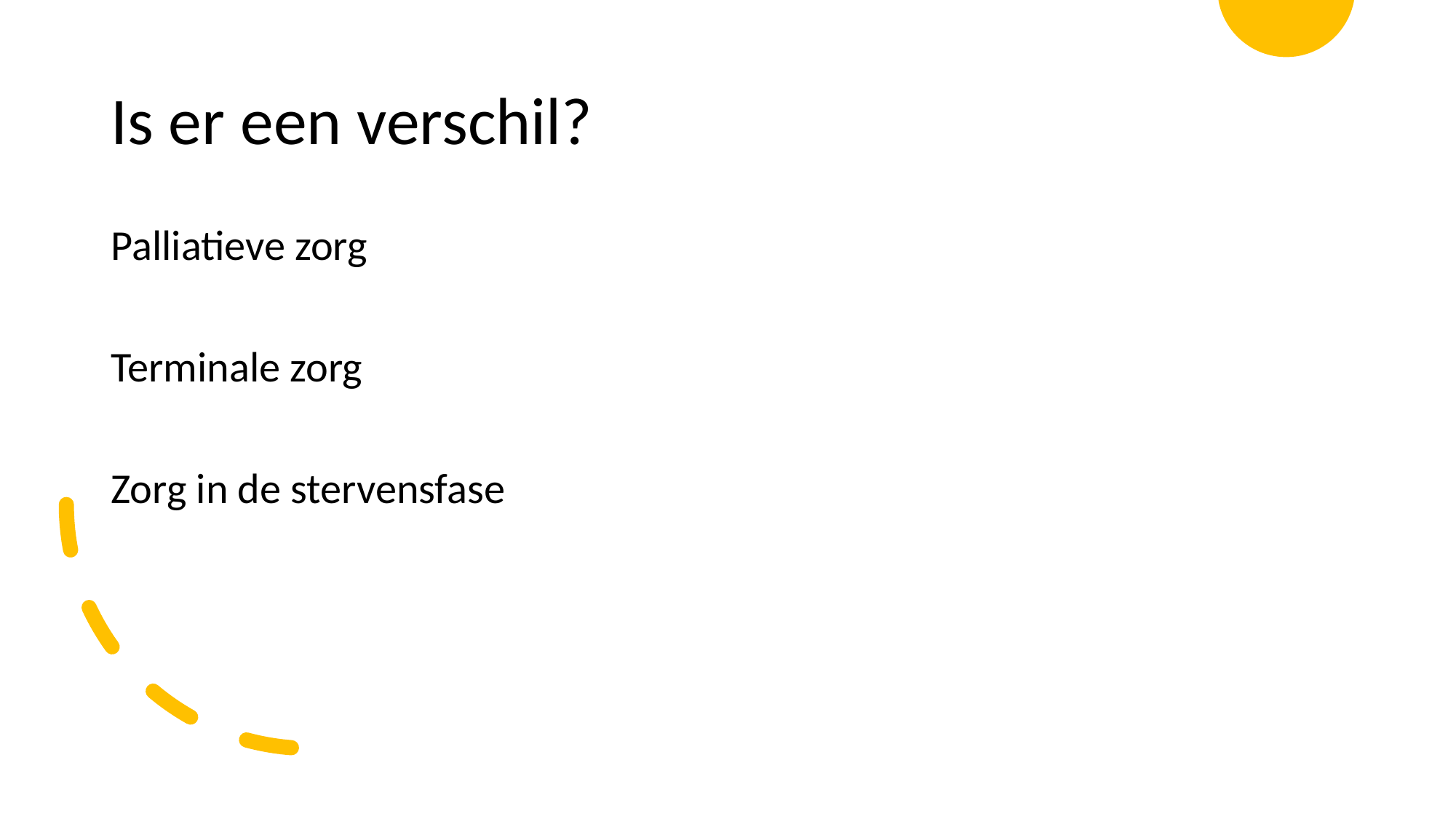

# Is er een verschil?
Palliatieve zorg

Terminale zorg

Zorg in de stervensfase